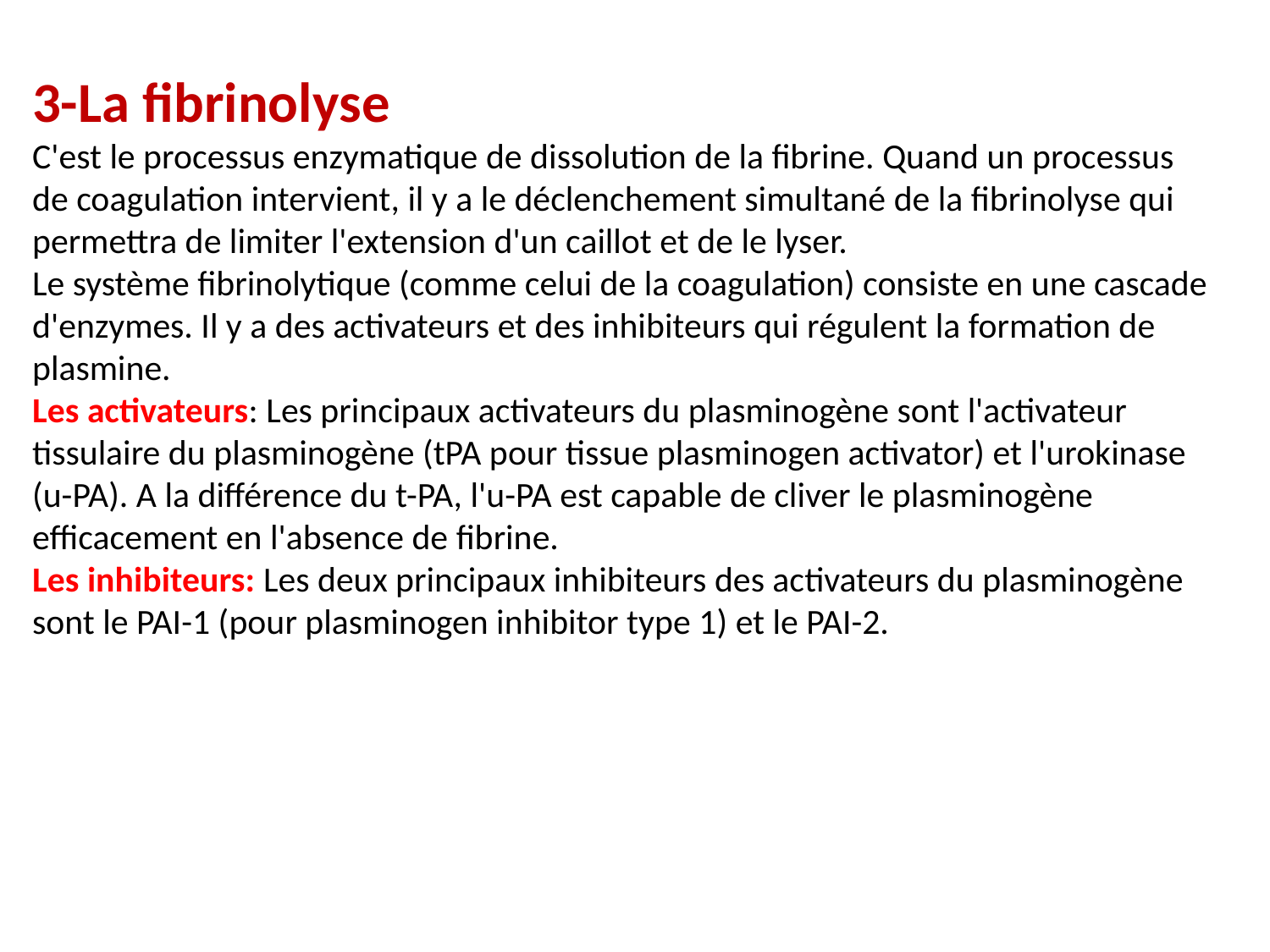

3-La fibrinolyse
C'est le processus enzymatique de dissolution de la fibrine. Quand un processus de coagulation intervient, il y a le déclenchement simultané de la fibrinolyse qui permettra de limiter l'extension d'un caillot et de le lyser.
Le système fibrinolytique (comme celui de la coagulation) consiste en une cascade d'enzymes. Il y a des activateurs et des inhibiteurs qui régulent la formation de plasmine.
Les activateurs: Les principaux activateurs du plasminogène sont l'activateur tissulaire du plasminogène (tPA pour tissue plasminogen activator) et l'urokinase (u-PA). A la différence du t-PA, l'u-PA est capable de cliver le plasminogène efficacement en l'absence de fibrine.
Les inhibiteurs: Les deux principaux inhibiteurs des activateurs du plasminogène sont le PAI-1 (pour plasminogen inhibitor type 1) et le PAI-2.